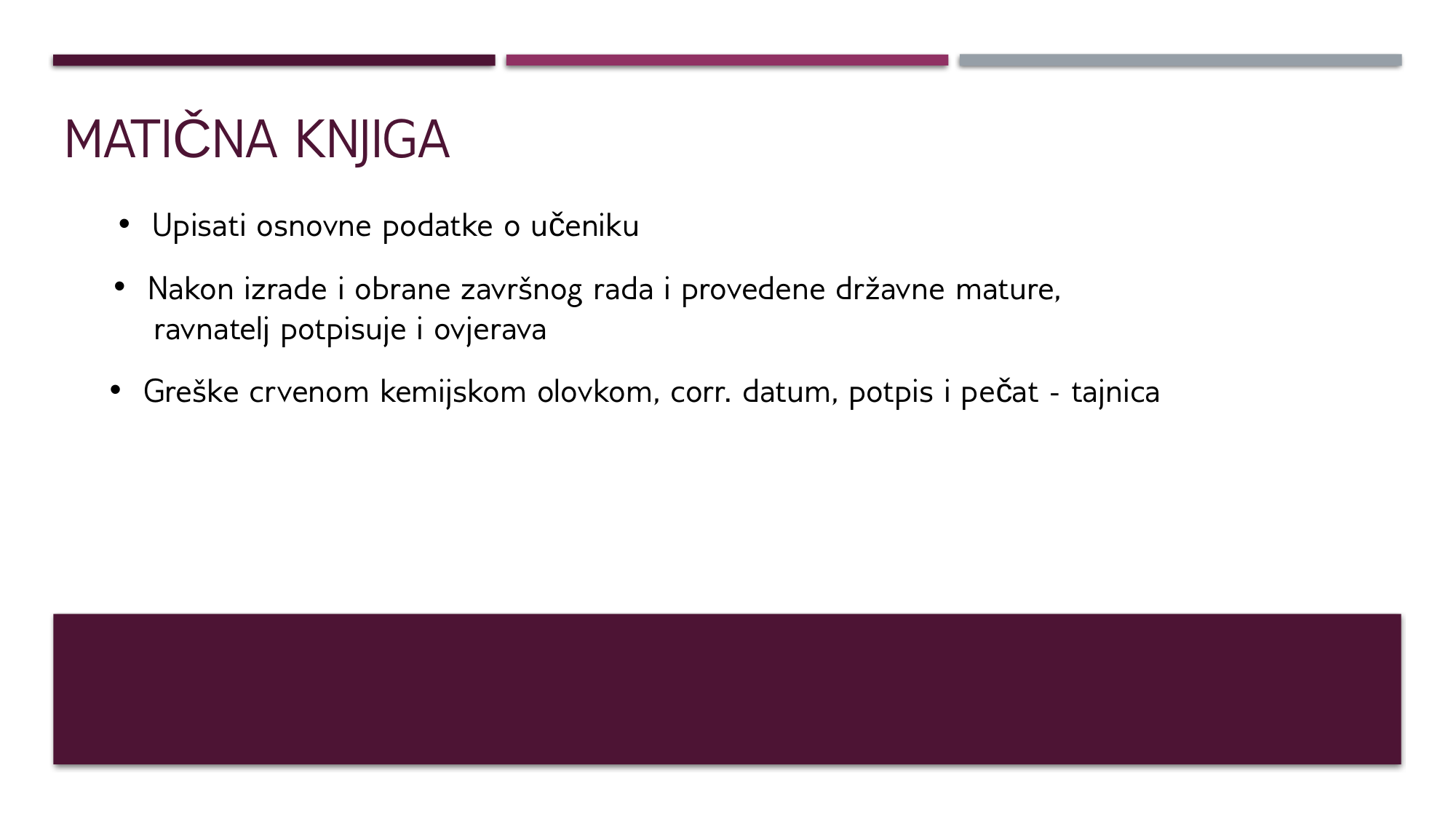

# MATIČNA KNJIGA
Upisati osnovne podatke o učeniku
Nakon izrade i obrane završnog rada i provedene državne mature,
    ravnatelj potpisuje i ovjerava
Greške crvenom kemijskom olovkom, corr. datum, potpis i pečat - tajnica